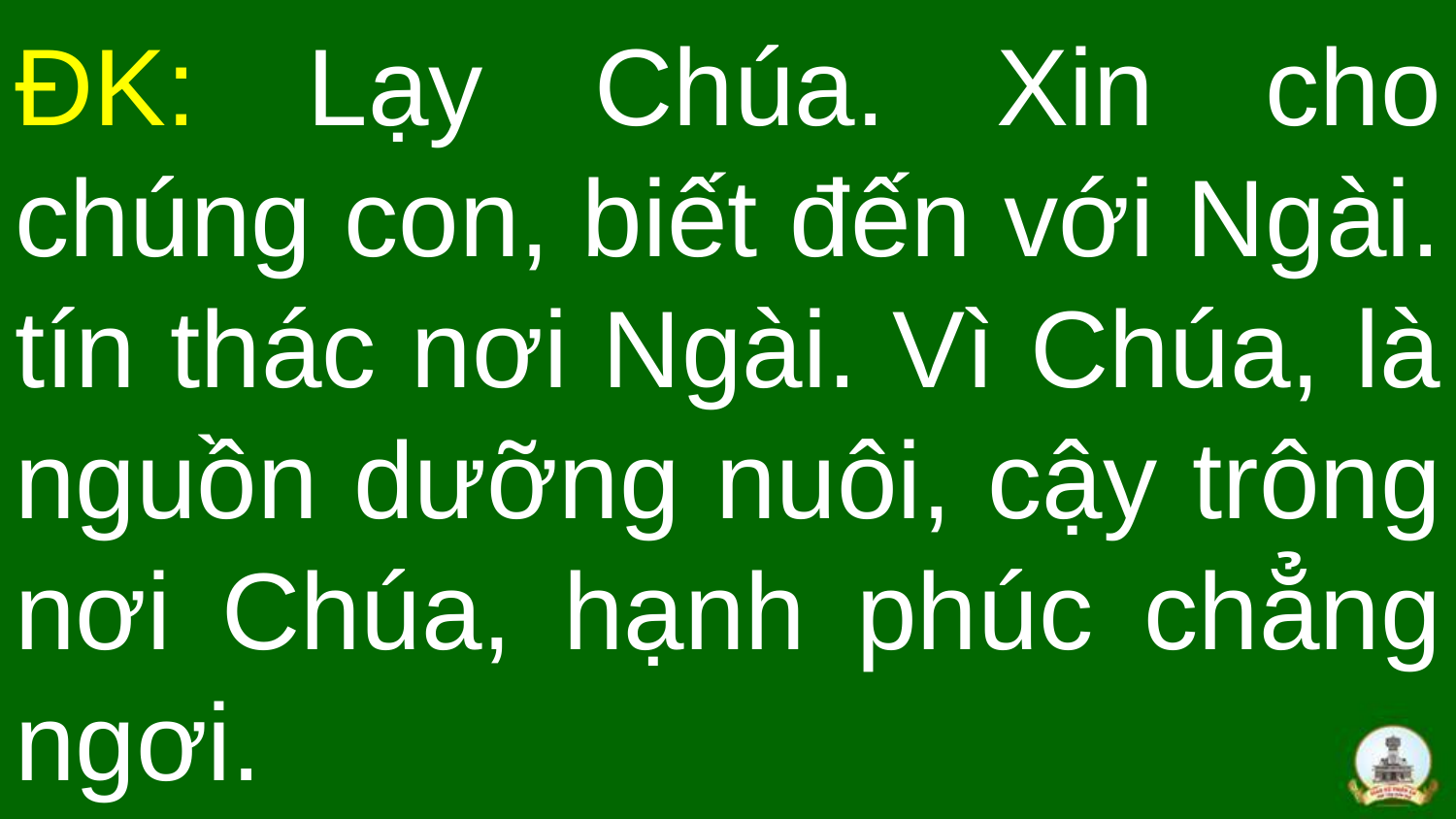

# ĐK: Lạy Chúa. Xin cho chúng con, biết đến với Ngài. tín thác nơi Ngài. Vì Chúa, là nguồn dưỡng nuôi, cậy trông nơi Chúa, hạnh phúc chẳng ngơi.